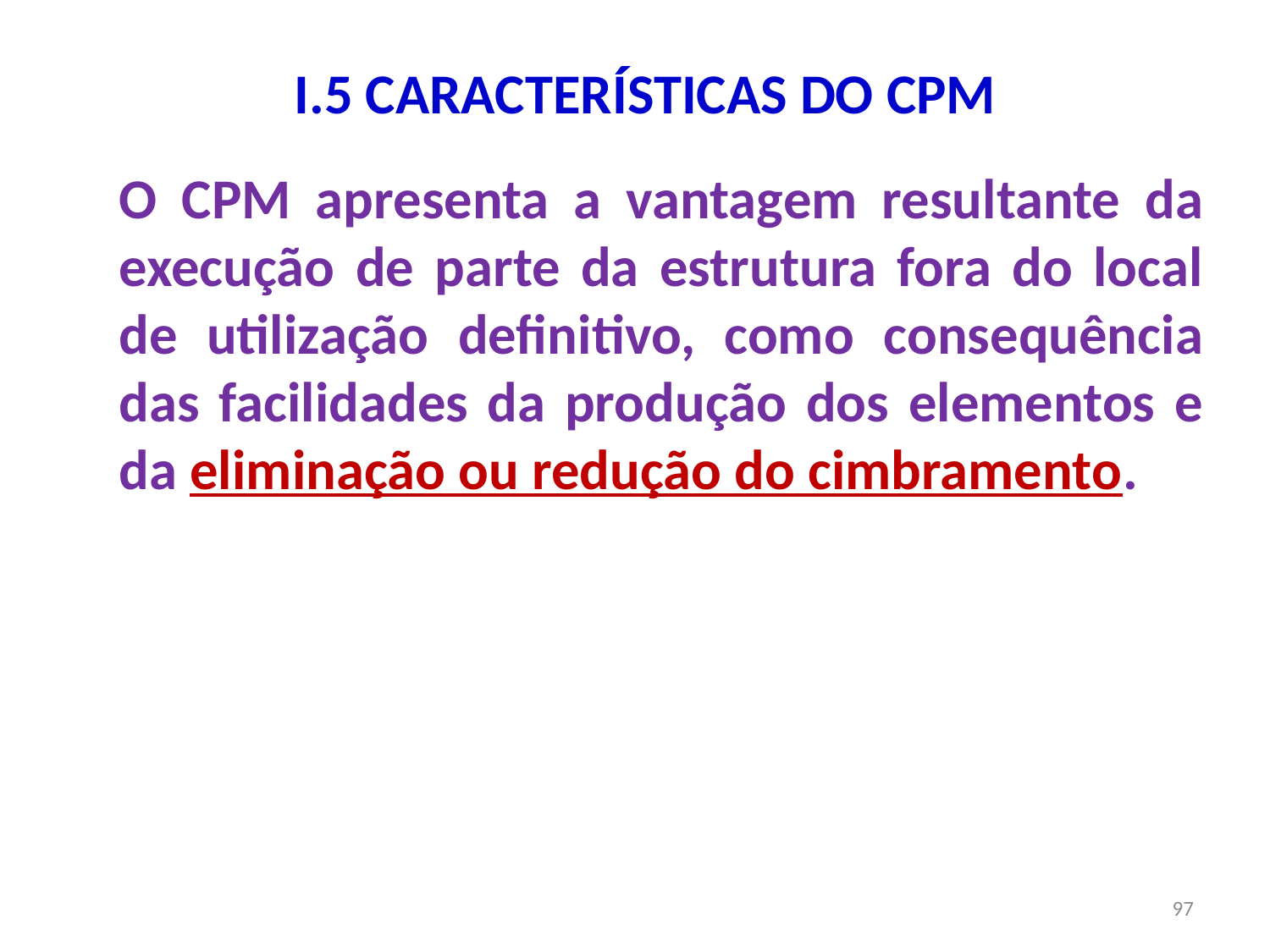

# I.5 CARACTERÍSTICAS DO CPM
O CPM apresenta a vantagem resultante da execução de parte da estrutura fora do local de utilização definitivo, como consequência das facilidades da produção dos elementos e da eliminação ou redução do cimbramento.
97